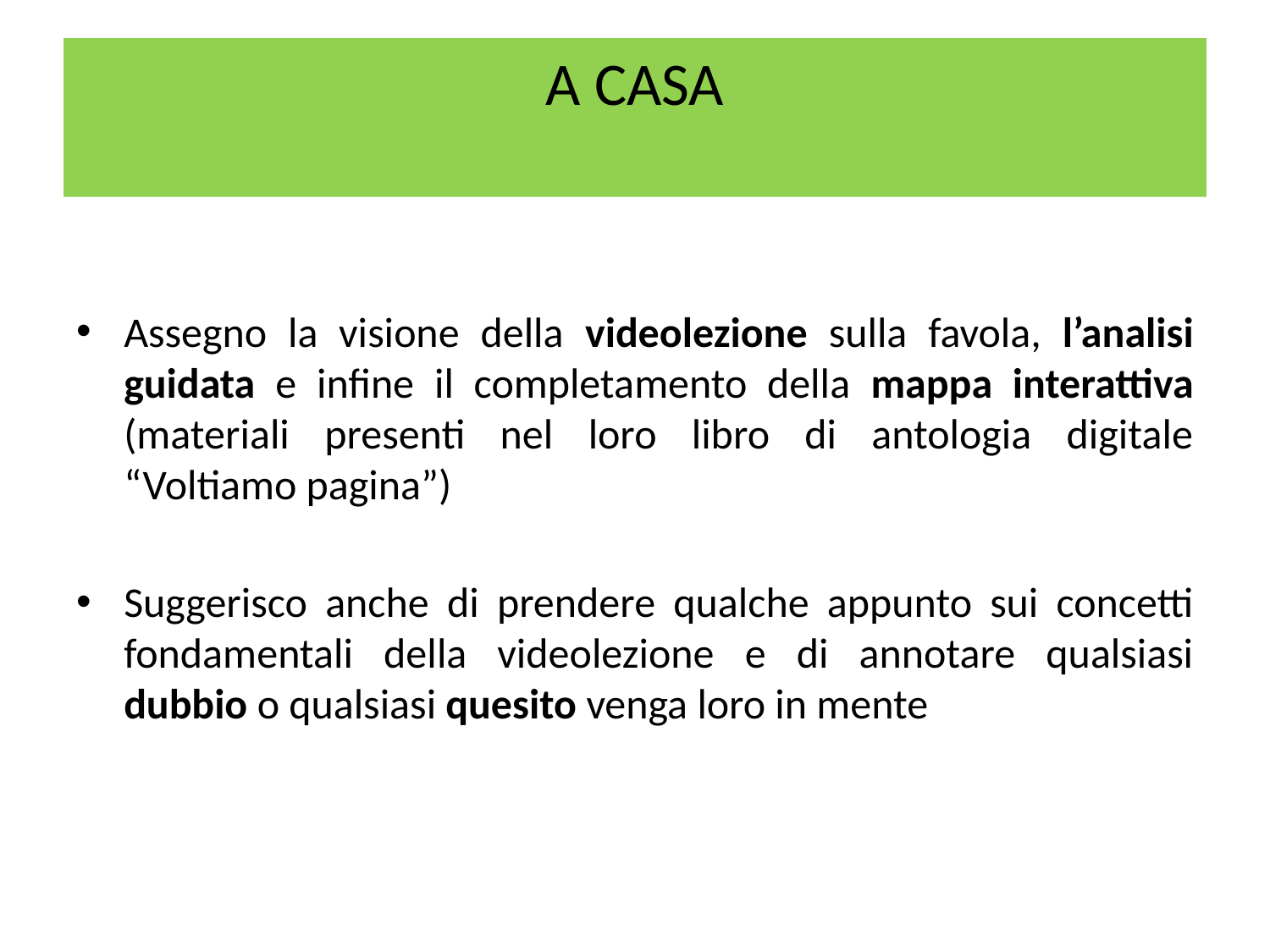

# A CASA

Assegno la visione della videolezione sulla favola, l’analisi guidata e infine il completamento della mappa interattiva (materiali presenti nel loro libro di antologia digitale “Voltiamo pagina”)

Suggerisco anche di prendere qualche appunto sui concetti fondamentali della videolezione e di annotare qualsiasi dubbio o qualsiasi quesito venga loro in mente